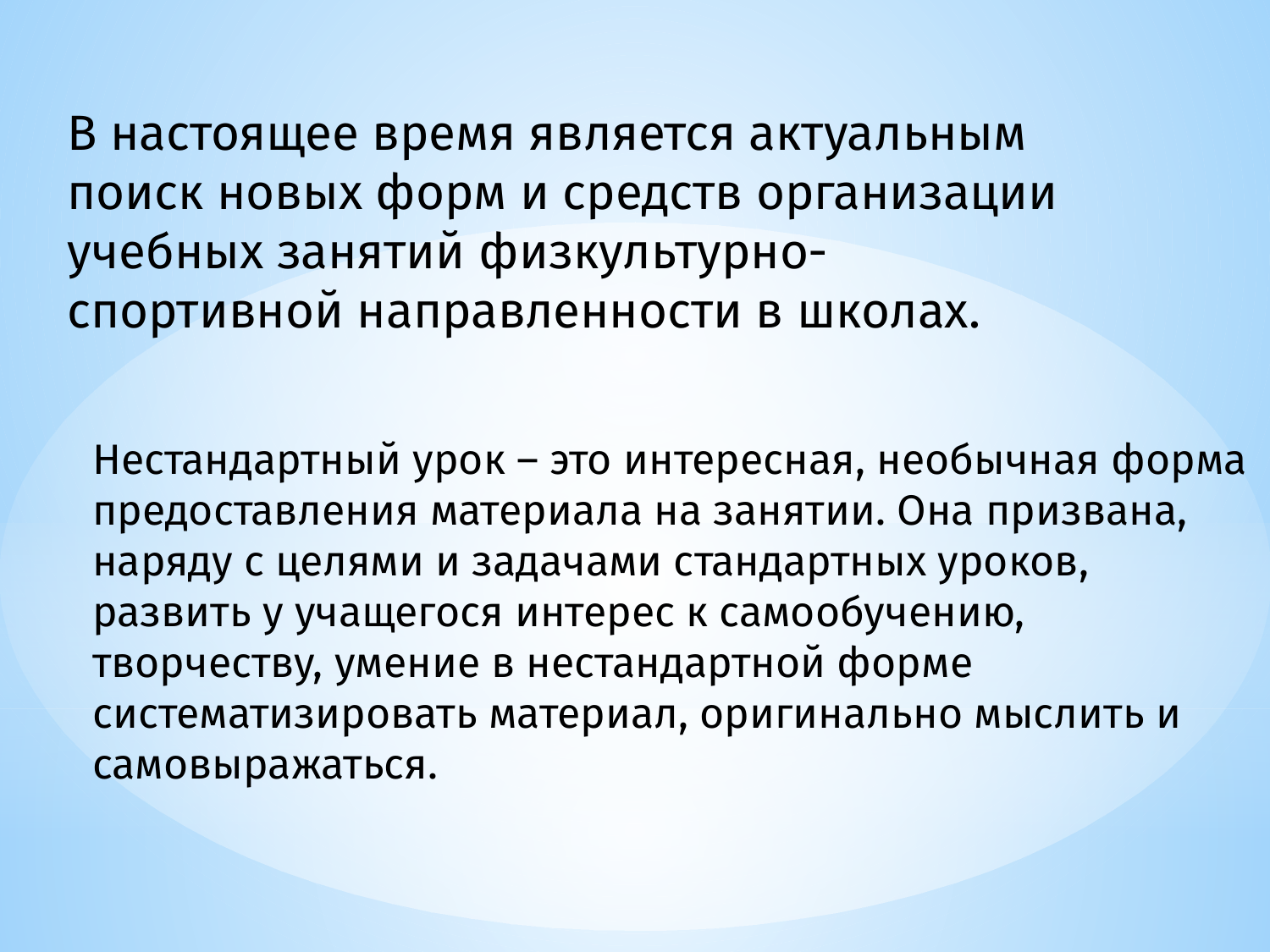

В настоящее время является актуальным поиск новых форм и средств организации учебных занятий физкультурно-спортивной направленности в школах.
Нестандартный урок – это интересная, необычная форма предоставления материала на занятии. Она призвана, наряду с целями и задачами стандартных уроков, развить у учащегося интерес к самообучению, творчеству, умение в нестандартной форме систематизировать материал, оригинально мыслить и самовыражаться.